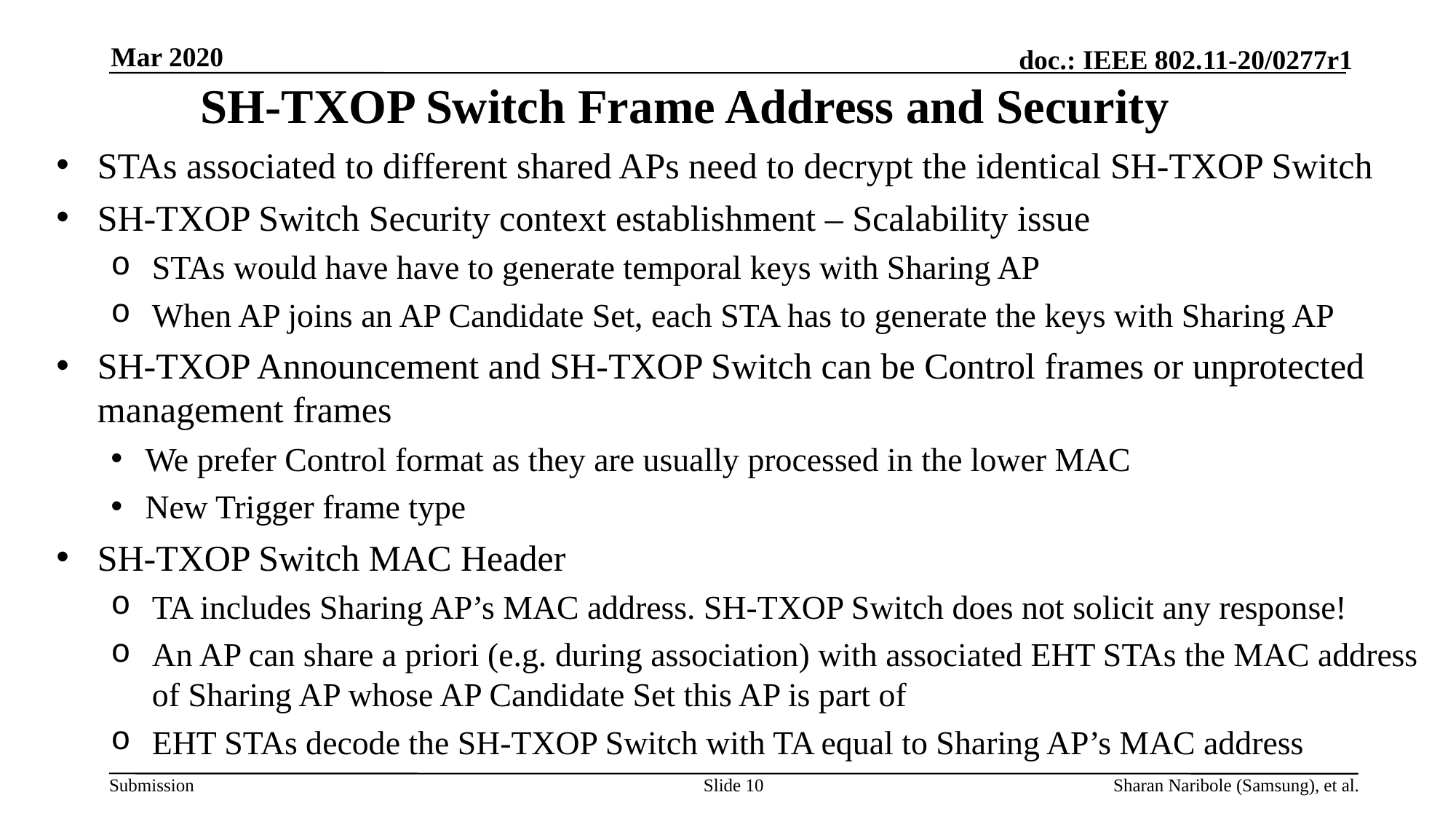

Mar 2020
# SH-TXOP Switch Frame Address and Security
STAs associated to different shared APs need to decrypt the identical SH-TXOP Switch
SH-TXOP Switch Security context establishment – Scalability issue
STAs would have have to generate temporal keys with Sharing AP
When AP joins an AP Candidate Set, each STA has to generate the keys with Sharing AP
SH-TXOP Announcement and SH-TXOP Switch can be Control frames or unprotected management frames
We prefer Control format as they are usually processed in the lower MAC
New Trigger frame type
SH-TXOP Switch MAC Header
TA includes Sharing AP’s MAC address. SH-TXOP Switch does not solicit any response!
An AP can share a priori (e.g. during association) with associated EHT STAs the MAC address of Sharing AP whose AP Candidate Set this AP is part of
EHT STAs decode the SH-TXOP Switch with TA equal to Sharing AP’s MAC address
Slide 10
Sharan Naribole (Samsung), et al.